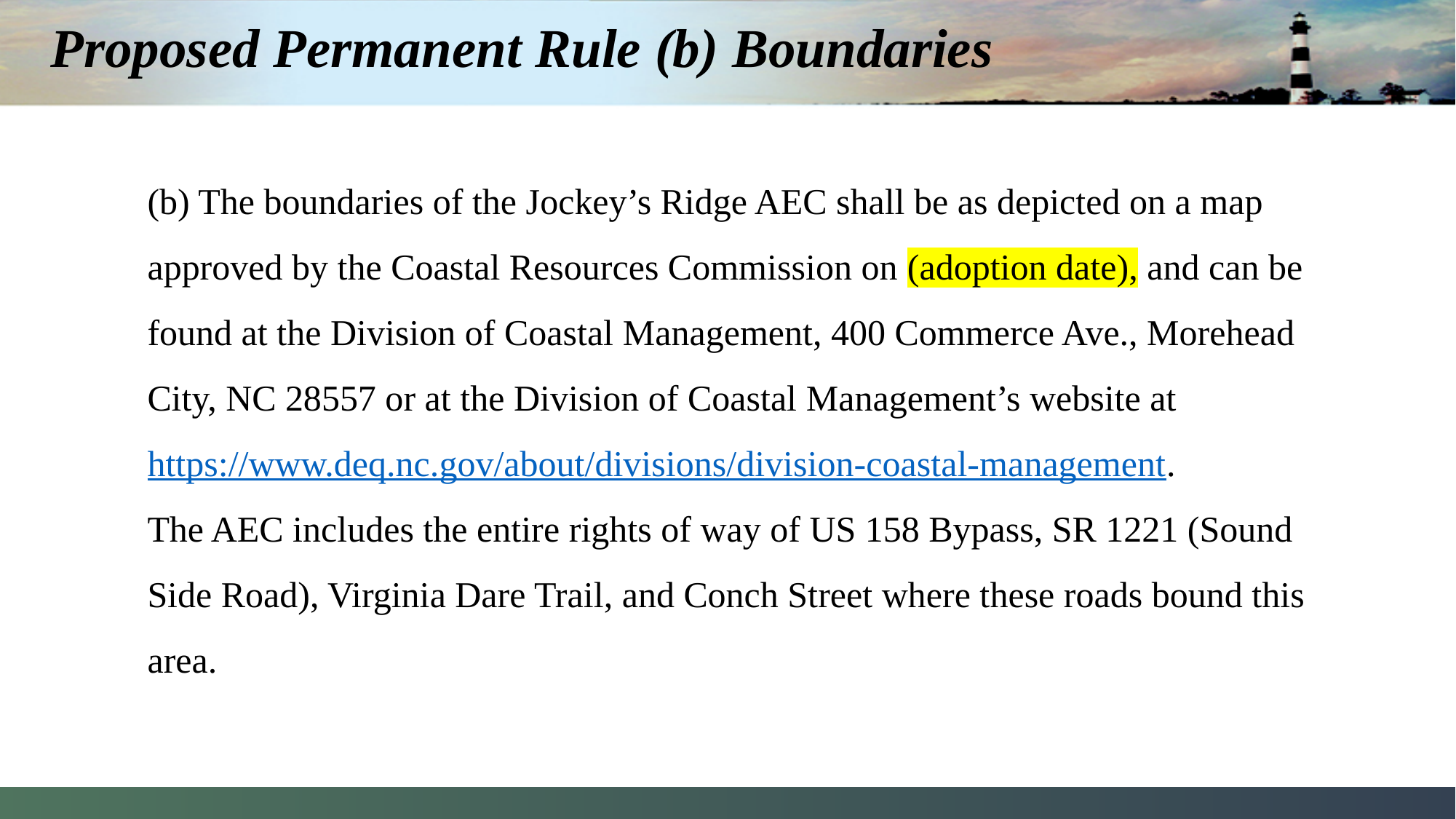

# Proposed Permanent Rule (b) Boundaries

(b) The boundaries of the Jockey’s Ridge AEC shall be as depicted on a map approved by the Coastal Resources Commission on (adoption date), and can be found at the Division of Coastal Management, 400 Commerce Ave., Morehead City, NC 28557 or at the Division of Coastal Management’s website at https://www.deq.nc.gov/about/divisions/division-coastal-management.
The AEC includes the entire rights of way of US 158 Bypass, SR 1221 (Sound Side Road), Virginia Dare Trail, and Conch Street where these roads bound this area.